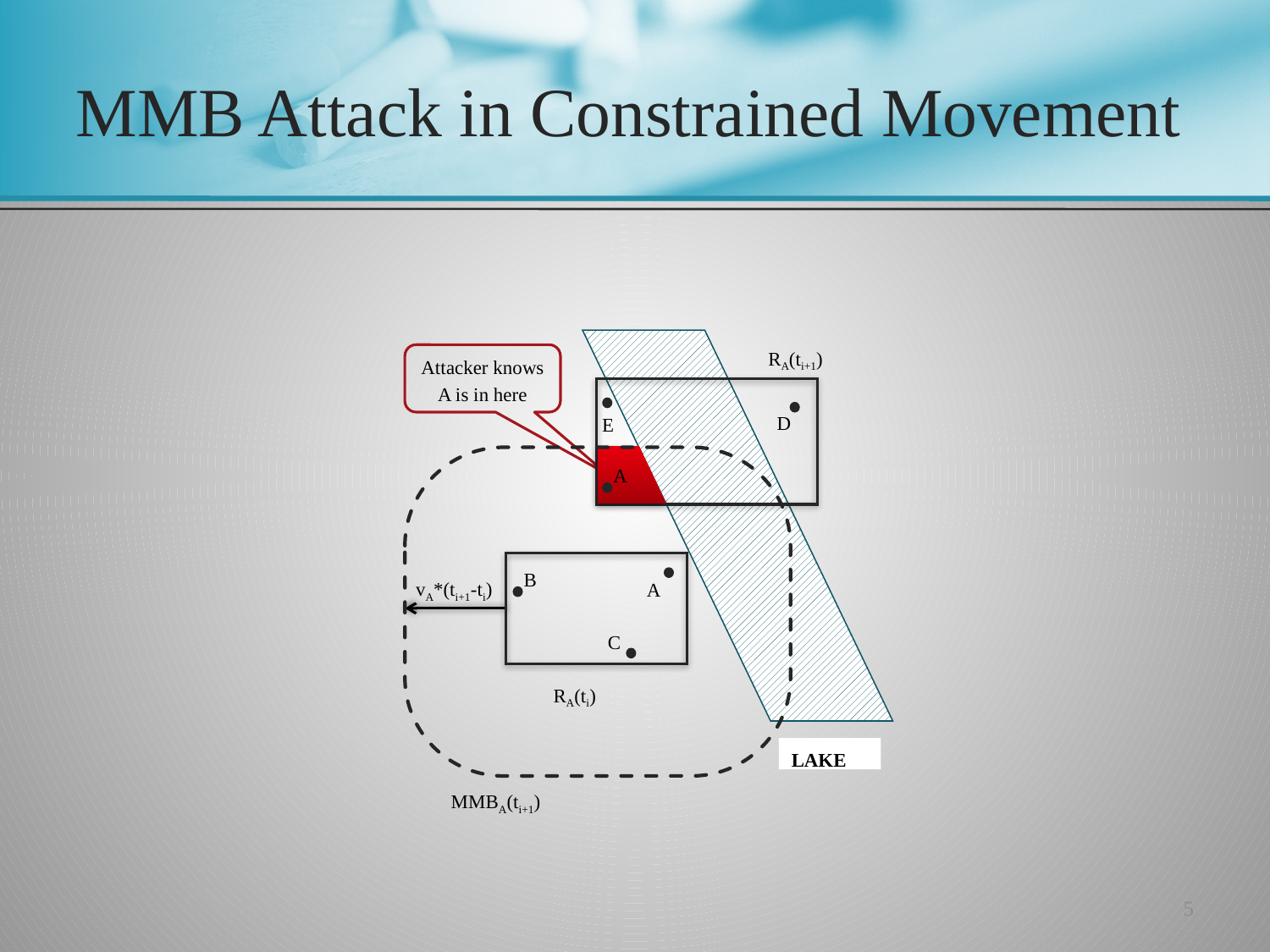

# MMB Attack in Constrained Movement

LAKE
RA(ti+1)

D
E

A

Attacker knows A is in here

MMBA(ti+1)

B

A

C

RA(ti)
vA*(ti+1-ti)
5